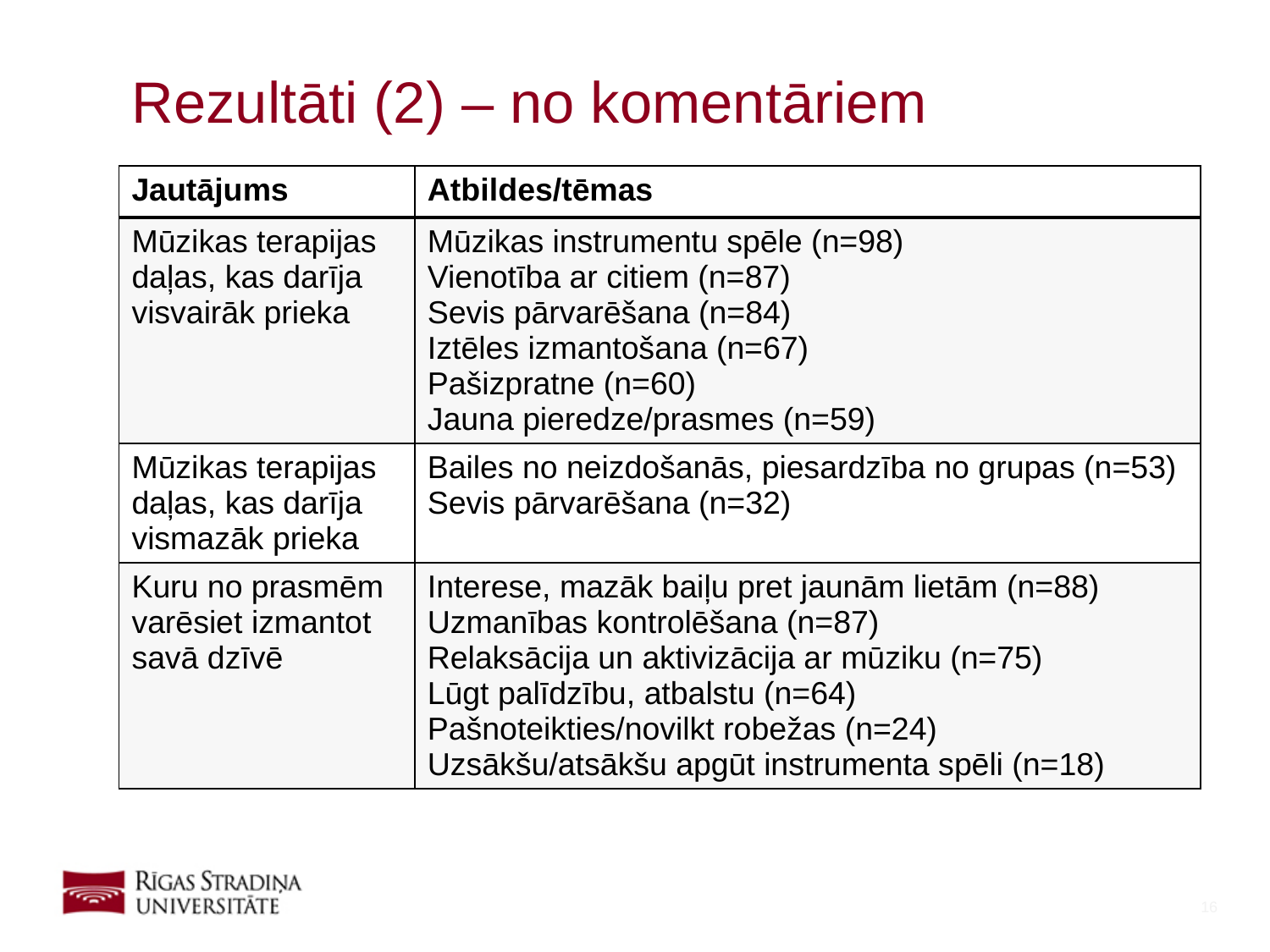

# Rezultāti (2) – no komentāriem
| Jautājums | Atbildes/tēmas |
| --- | --- |
| Mūzikas terapijas daļas, kas darīja visvairāk prieka | Mūzikas instrumentu spēle (n=98) Vienotība ar citiem (n=87) Sevis pārvarēšana (n=84) Iztēles izmantošana (n=67) Pašizpratne (n=60) Jauna pieredze/prasmes (n=59) |
| Mūzikas terapijas daļas, kas darīja vismazāk prieka | Bailes no neizdošanās, piesardzība no grupas (n=53) Sevis pārvarēšana (n=32) |
| Kuru no prasmēm varēsiet izmantot savā dzīvē | Interese, mazāk baiļu pret jaunām lietām (n=88) Uzmanības kontrolēšana (n=87) Relaksācija un aktivizācija ar mūziku (n=75) Lūgt palīdzību, atbalstu (n=64) Pašnoteikties/novilkt robežas (n=24) Uzsākšu/atsākšu apgūt instrumenta spēli (n=18) |